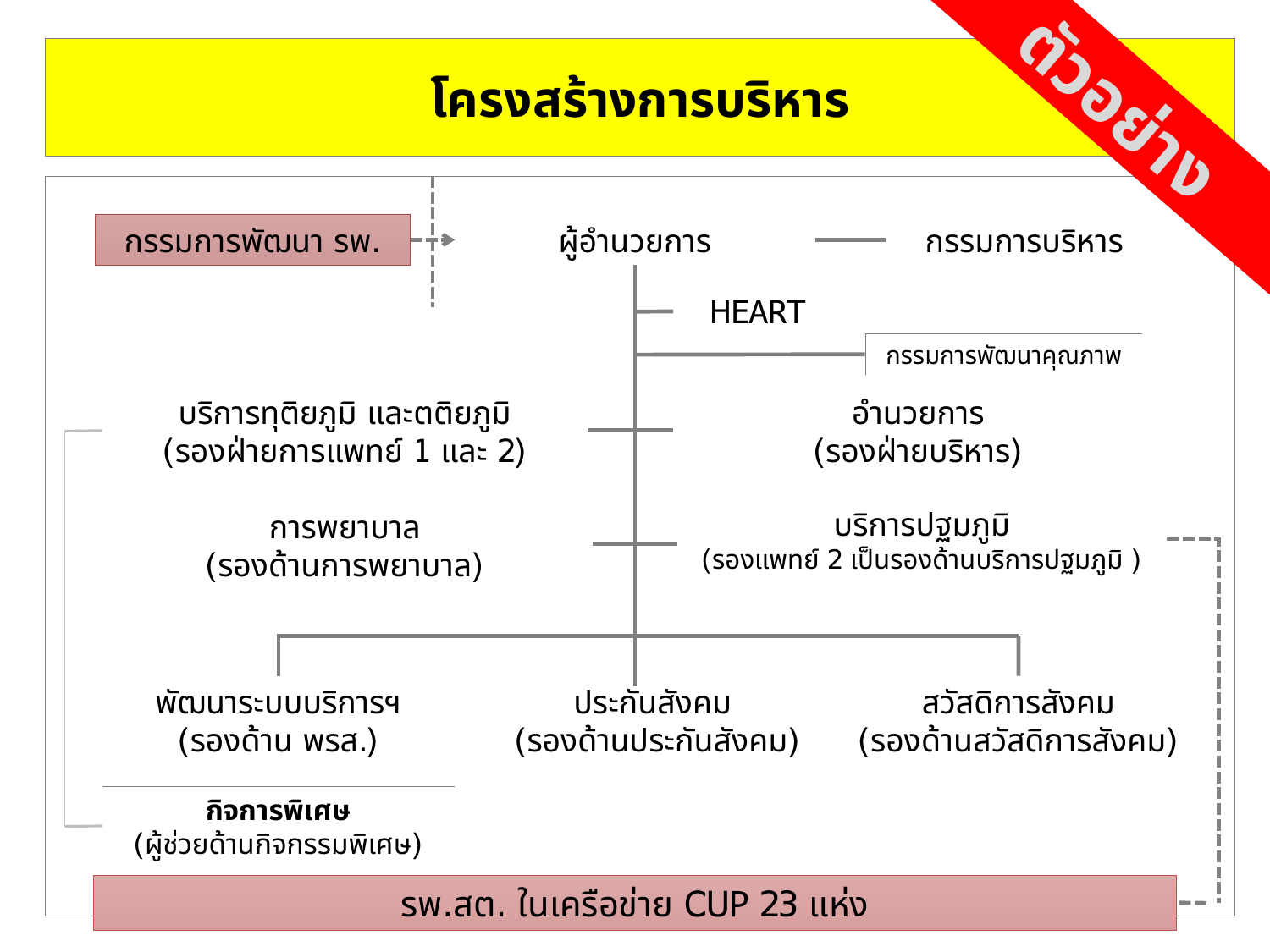

# โครงสร้างการบริหาร
ตัวอย่าง

กรรมการพัฒนา รพ.
ผู้อำนวยการ
กรรมการบริหาร
HEART
กรรมการพัฒนาคุณภาพ
บริการทุติยภูมิ และตติยภูมิ
(รองฝ่ายการแพทย์ 1 และ 2)
อำนวยการ
(รองฝ่ายบริหาร)
บริการปฐมภูมิ
(รองแพทย์ 2 เป็นรองด้านบริการปฐมภูมิ )
การพยาบาล
(รองด้านการพยาบาล)
สวัสดิการสังคม
(รองด้านสวัสดิการสังคม)
ประกันสังคม
 (รองด้านประกันสังคม)
พัฒนาระบบบริการฯ
(รองด้าน พรส.)
กิจการพิเศษ
(ผู้ช่วยด้านกิจกรรมพิเศษ)
รพ.สต. ในเครือข่าย CUP 23 แห่ง